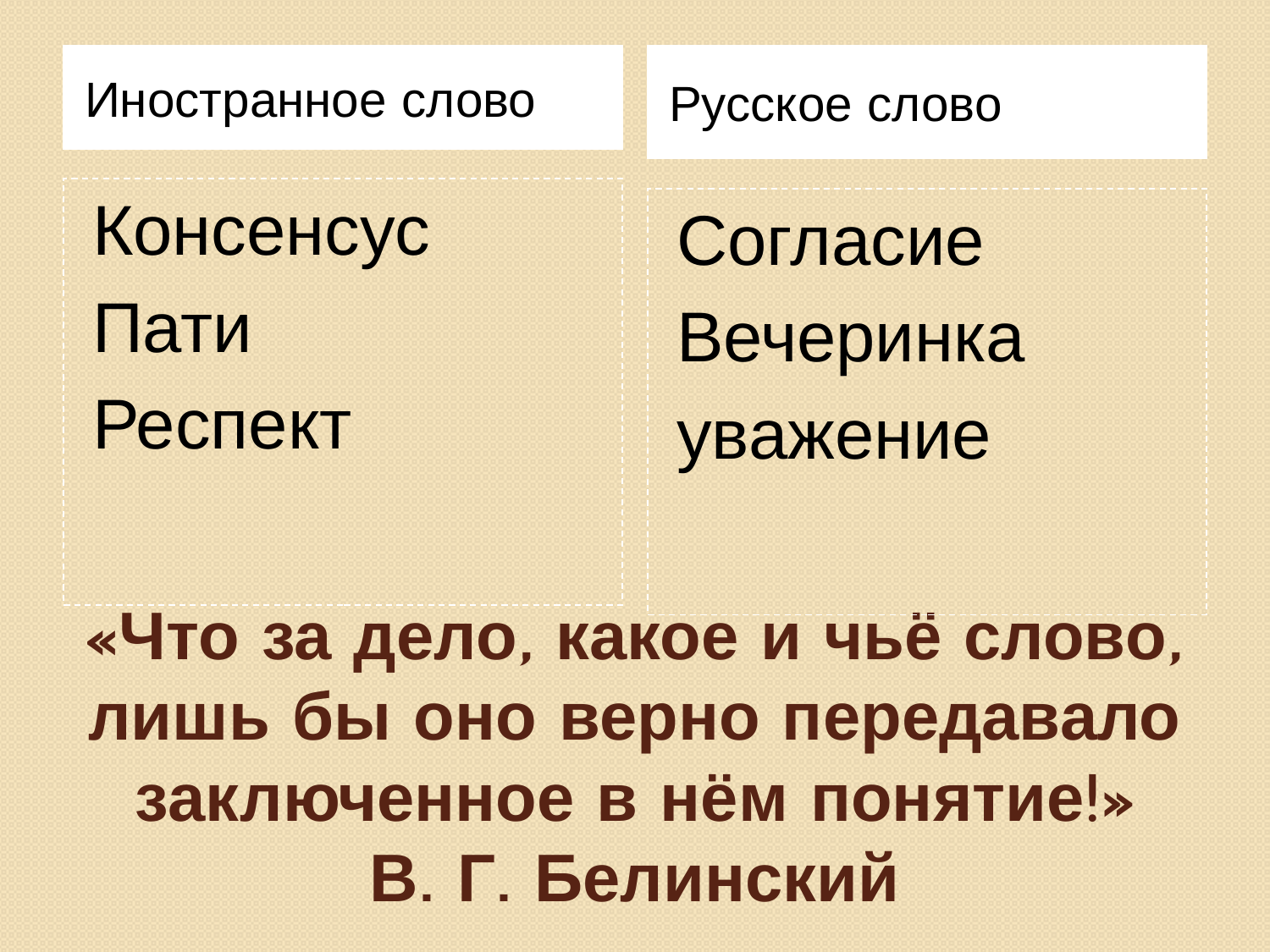

Иностранное слово
Русское слово
Консенсус
Пати
Респект
Согласие
Вечеринка
уважение

# «Что за дело, какое и чьё слово, лишь бы оно верно передавало заключенное в нём понятие!» В. Г. Белинский